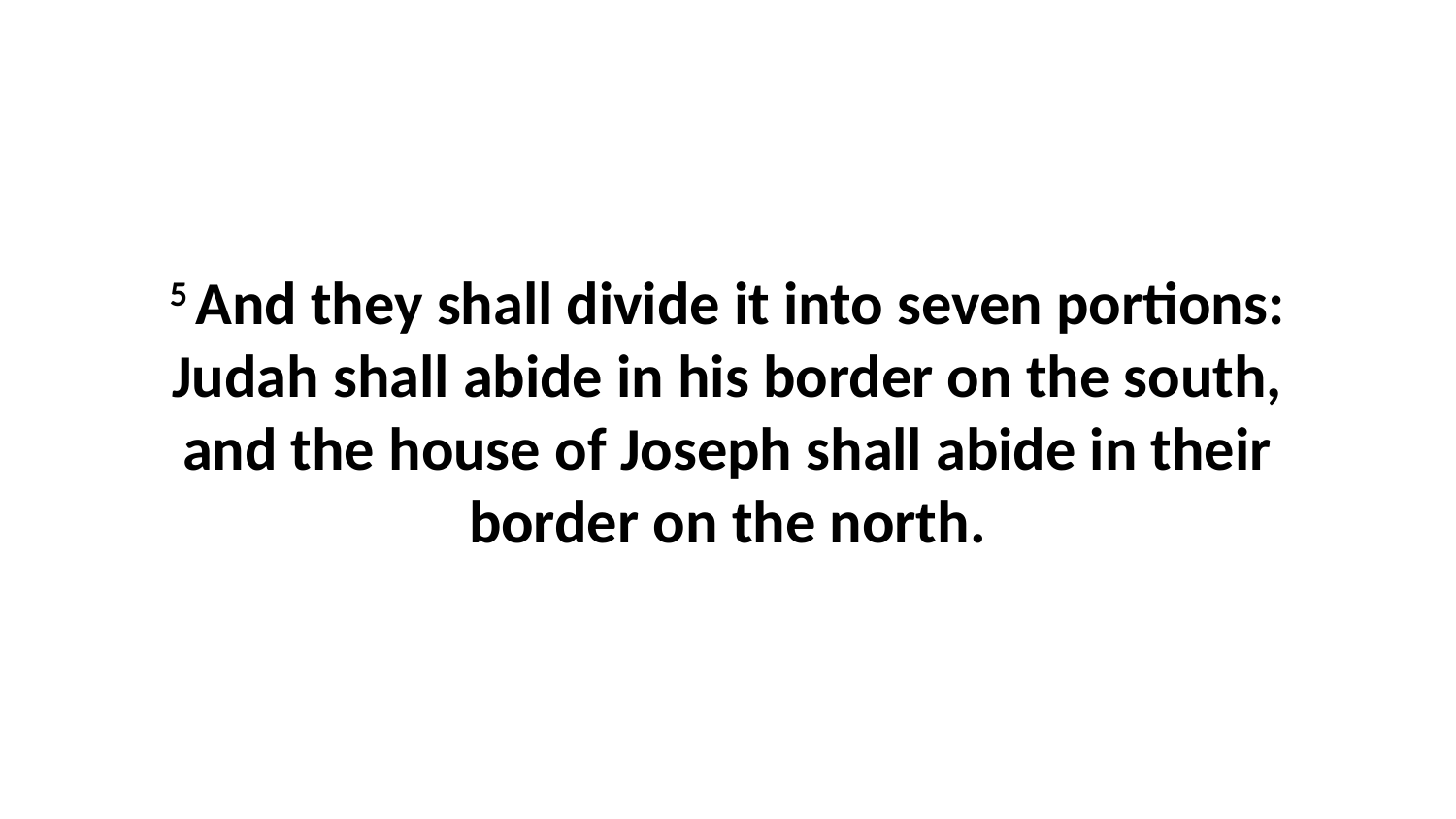

5 And they shall divide it into seven portions: Judah shall abide in his border on the south, and the house of Joseph shall abide in their border on the north.